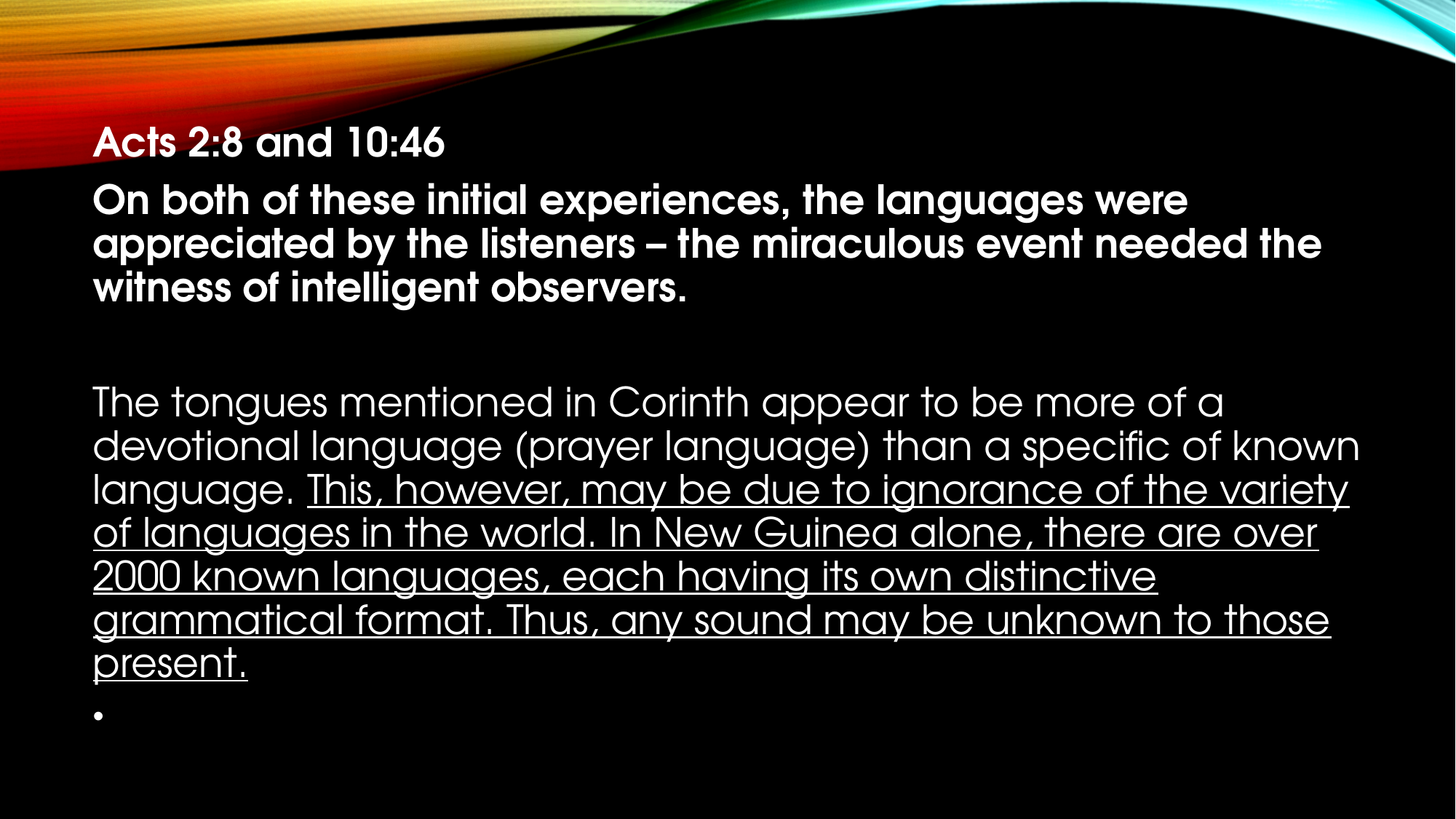

#
Acts 2:8 and 10:46
On both of these initial experiences, the languages were appreciated by the listeners – the miraculous event needed the witness of intelligent observers.

The tongues mentioned in Corinth appear to be more of a devotional language (prayer language) than a specific of known language. This, however, may be due to ignorance of the variety of languages in the world. In New Guinea alone, there are over 2000 known languages, each having its own distinctive grammatical format. Thus, any sound may be unknown to those present.